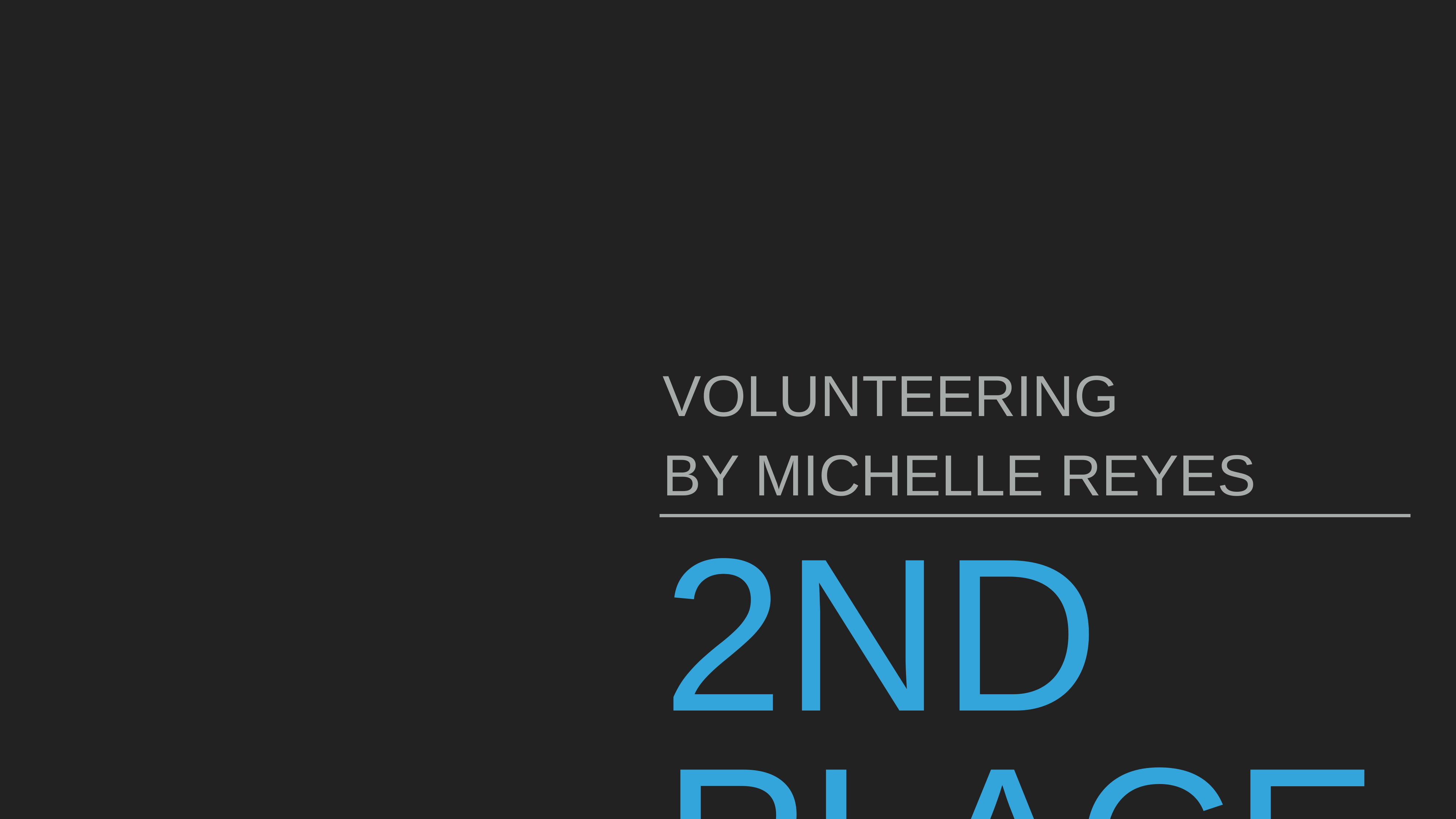

VOLUNTEERING
BY MICHELLE REYES
# 2nd place